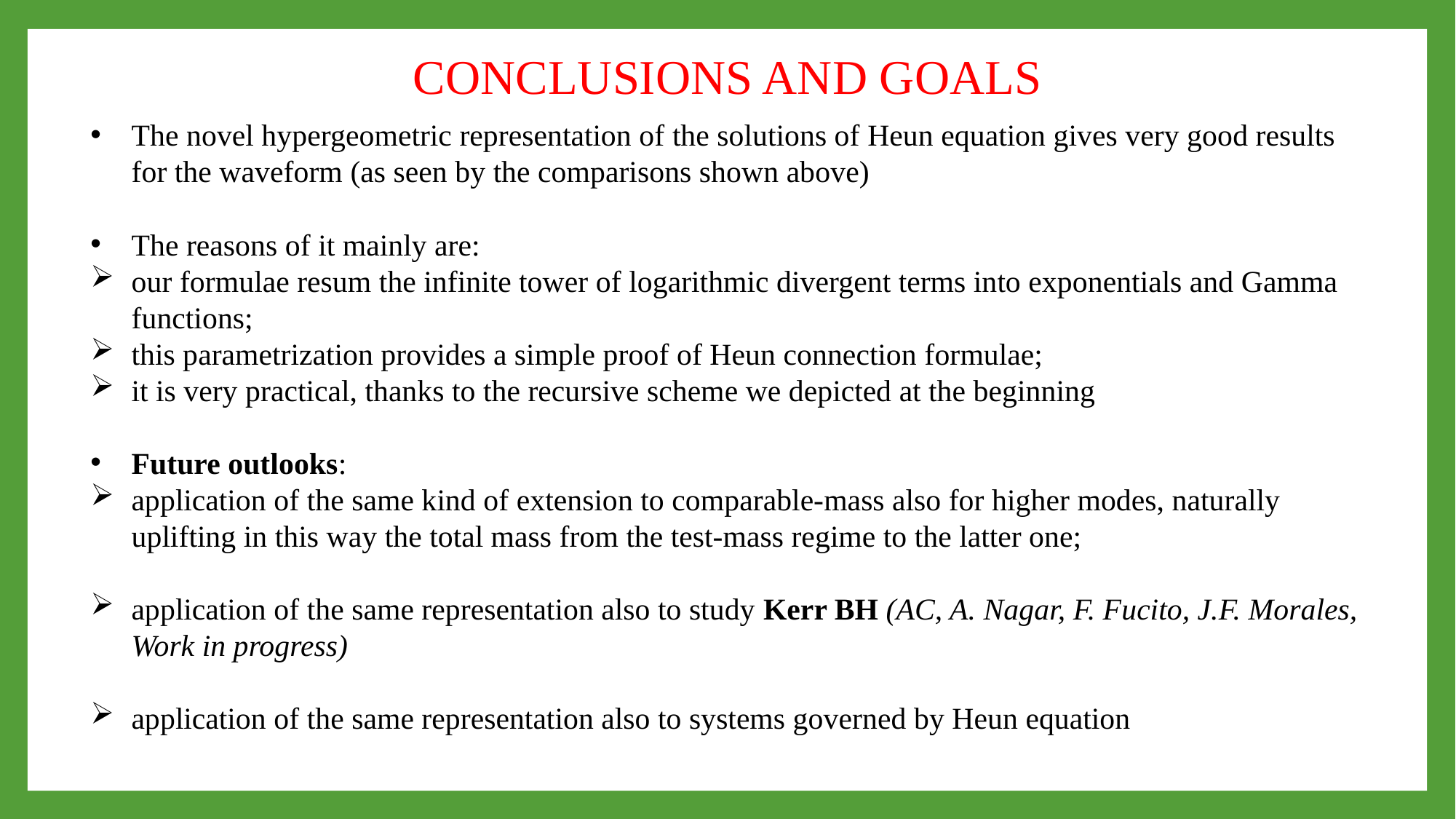

CONCLUSIONS AND GOALS
The novel hypergeometric representation of the solutions of Heun equation gives very good results for the waveform (as seen by the comparisons shown above)

The reasons of it mainly are:
our formulae resum the infinite tower of logarithmic divergent terms into exponentials and Gamma functions;
this parametrization provides a simple proof of Heun connection formulae;
it is very practical, thanks to the recursive scheme we depicted at the beginning

Future outlooks:
application of the same kind of extension to comparable-mass also for higher modes, naturally uplifting in this way the total mass from the test-mass regime to the latter one;

application of the same representation also to study Kerr BH (AC, A. Nagar, F. Fucito, J.F. Morales, Work in progress)

application of the same representation also to systems governed by Heun equation